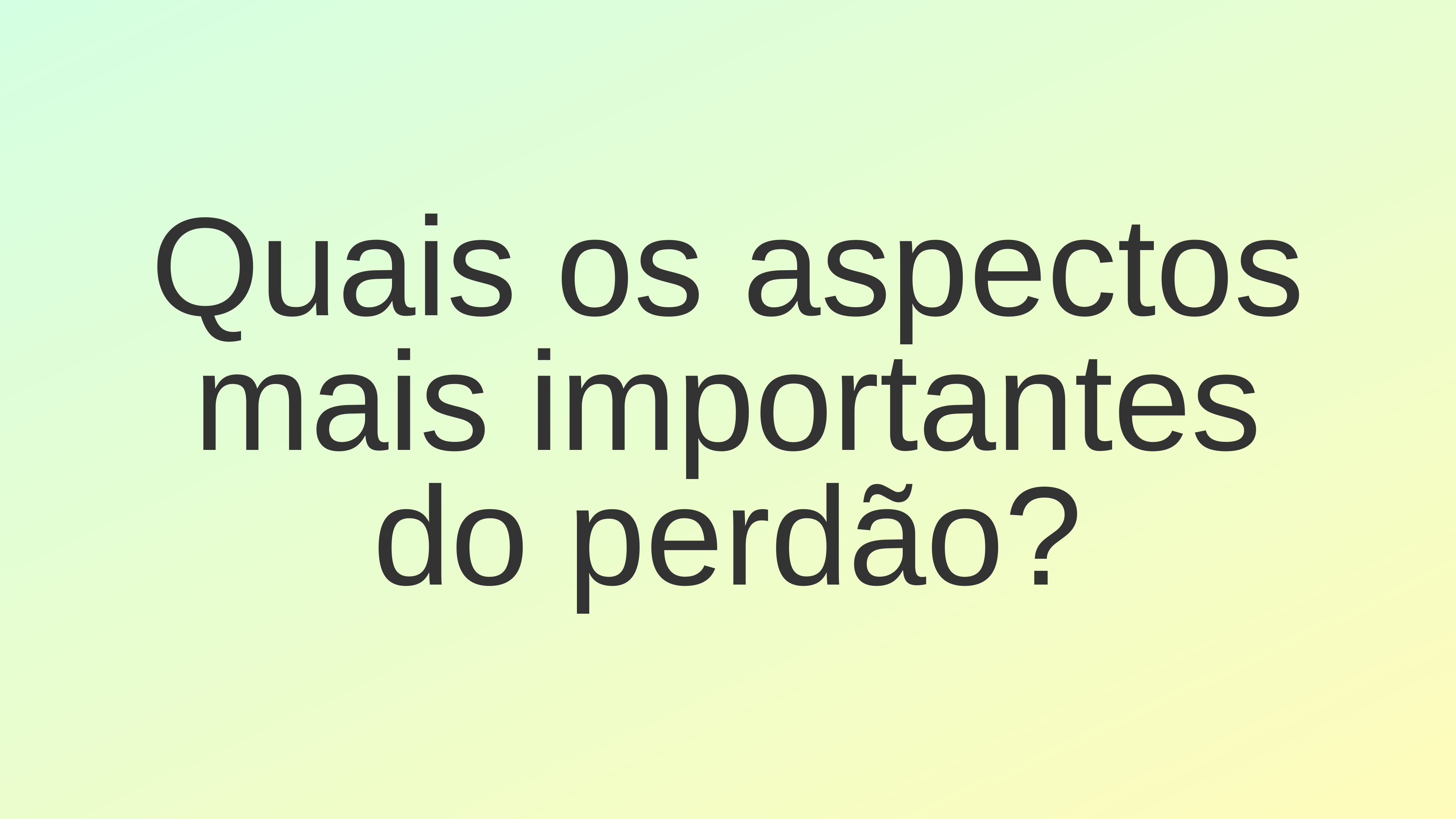

Quais os aspectos mais importantes do perdão?